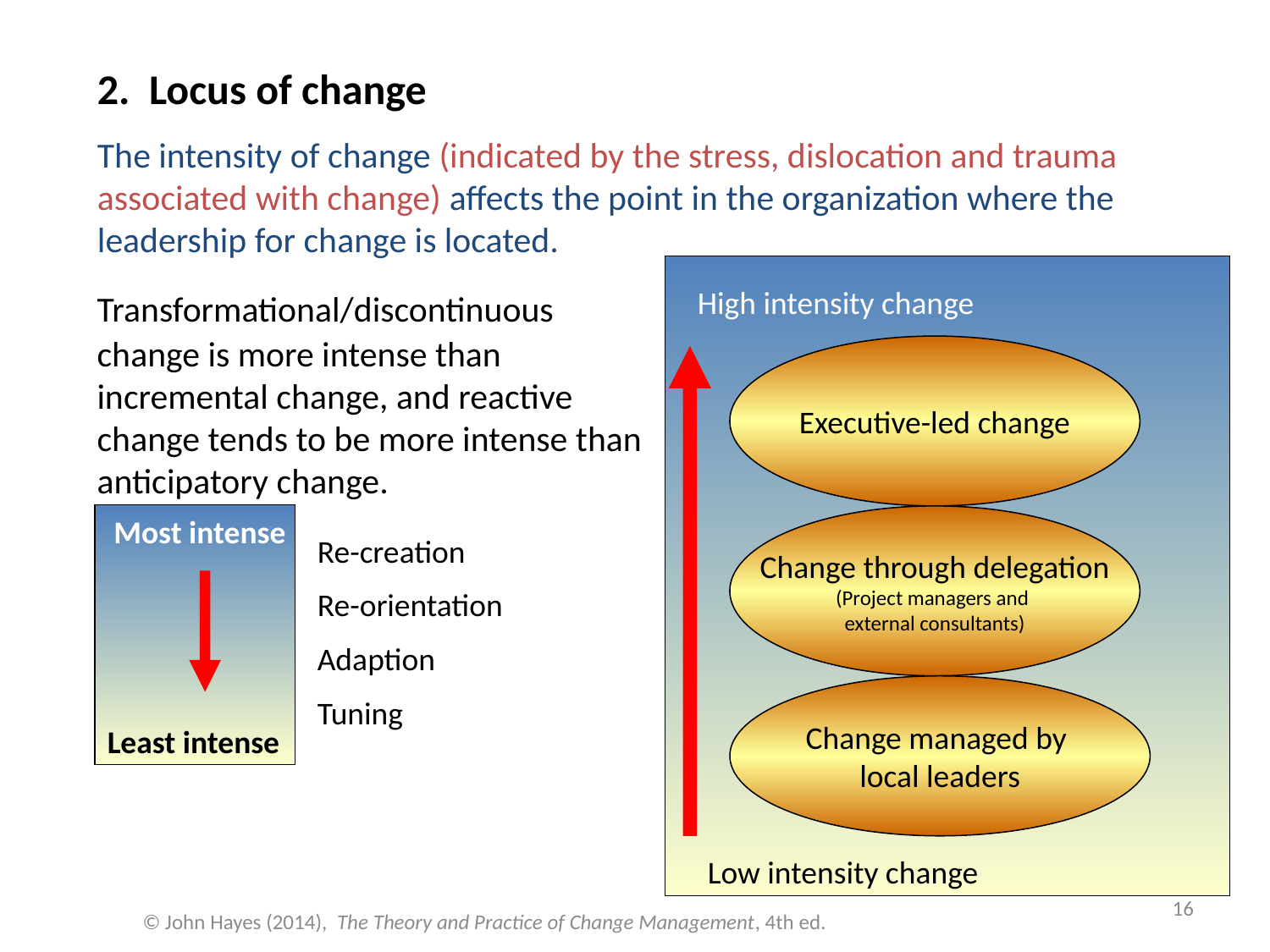

2.  Locus of change
The intensity of change (indicated by the stress, dislocation and trauma associated with change) affects the point in the organization where the leadership for change is located.

High intensity change
Executive-led change

Change through delegation
(Project managers and
external consultants)
Change managed by
local leaders
Low intensity change
	Transformational/discontinuous change is more intense than incremental change, and reactive change tends to be more intense than anticipatory change.

Most intense
Re-creation
Re-orientation
Adaption
Tuning

Least intense
16
© John Hayes (2014),  The Theory and Practice of Change Management, 4th ed.